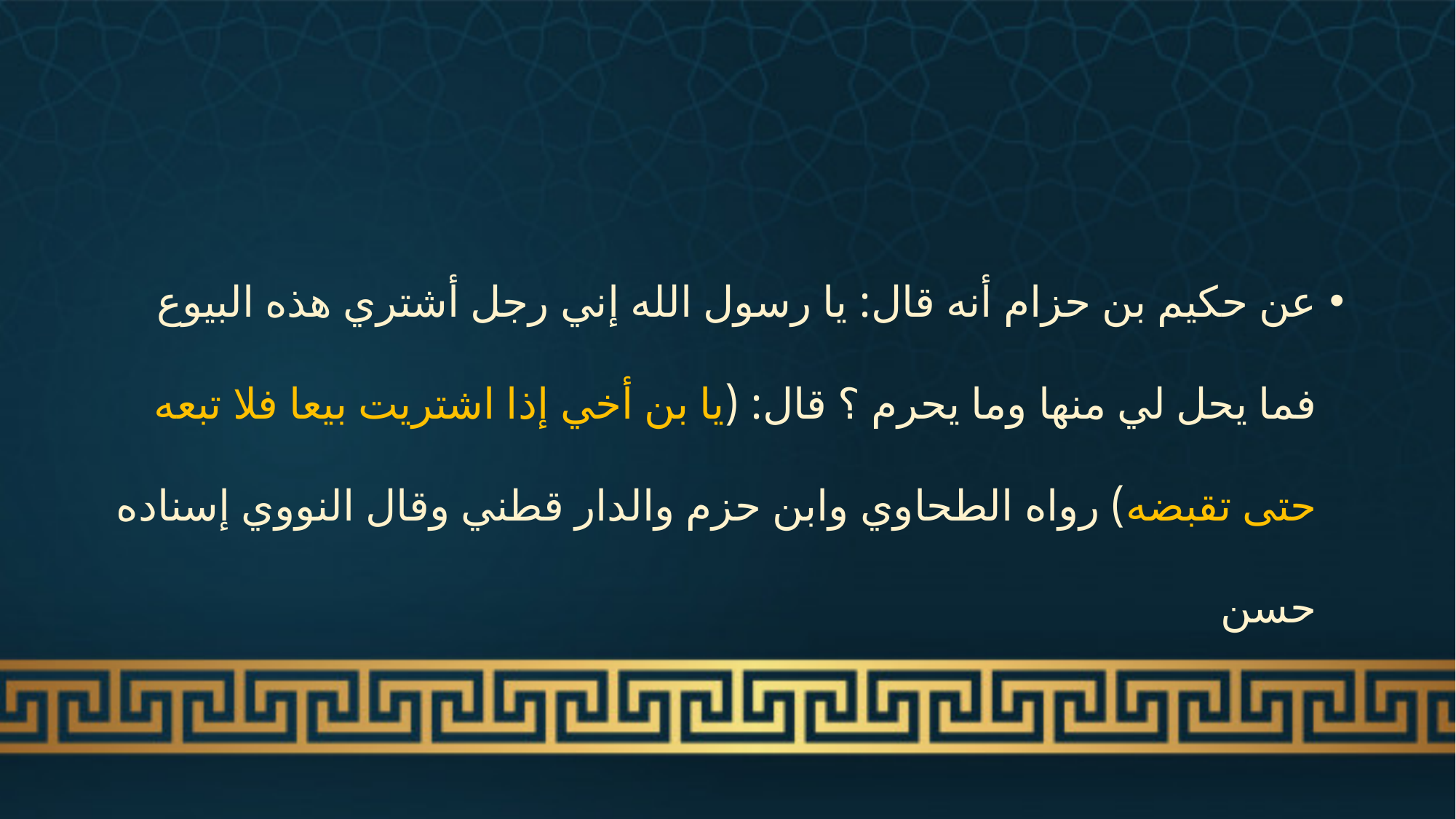

#
عن حكيم بن حزام أنه قال: يا رسول الله إني رجل أشتري هذه البيوع فما يحل لي منها وما يحرم ؟ قال: (يا بن أخي إذا اشتريت بيعا فلا تبعه حتى تقبضه) رواه الطحاوي وابن حزم والدار قطني وقال النووي إسناده حسن